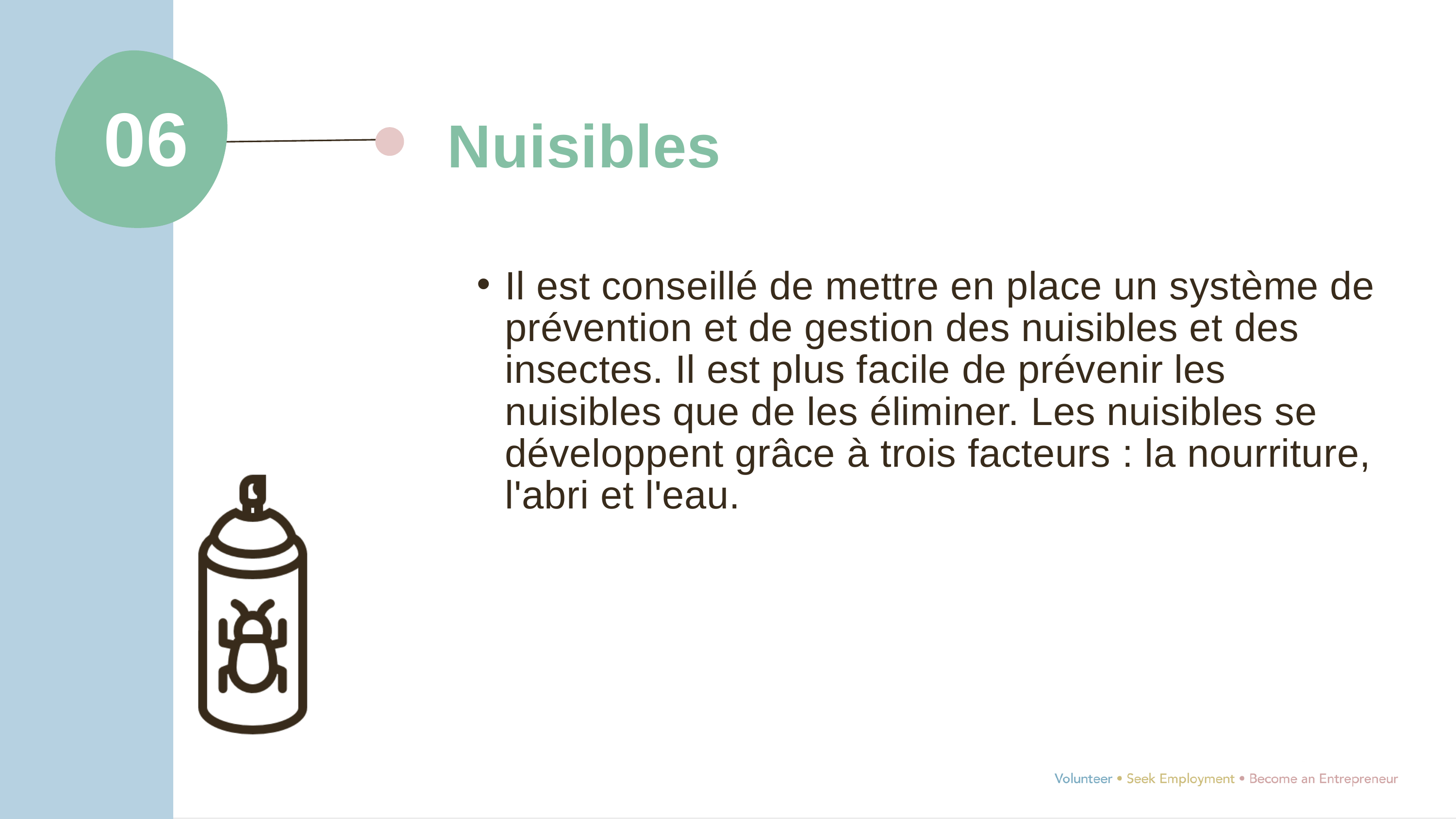

06
Nuisibles

Il est conseillé de mettre en place un système de prévention et de gestion des nuisibles et des insectes. Il est plus facile de prévenir les nuisibles que de les éliminer. Les nuisibles se développent grâce à trois facteurs : la nourriture, l'abri et l'eau.